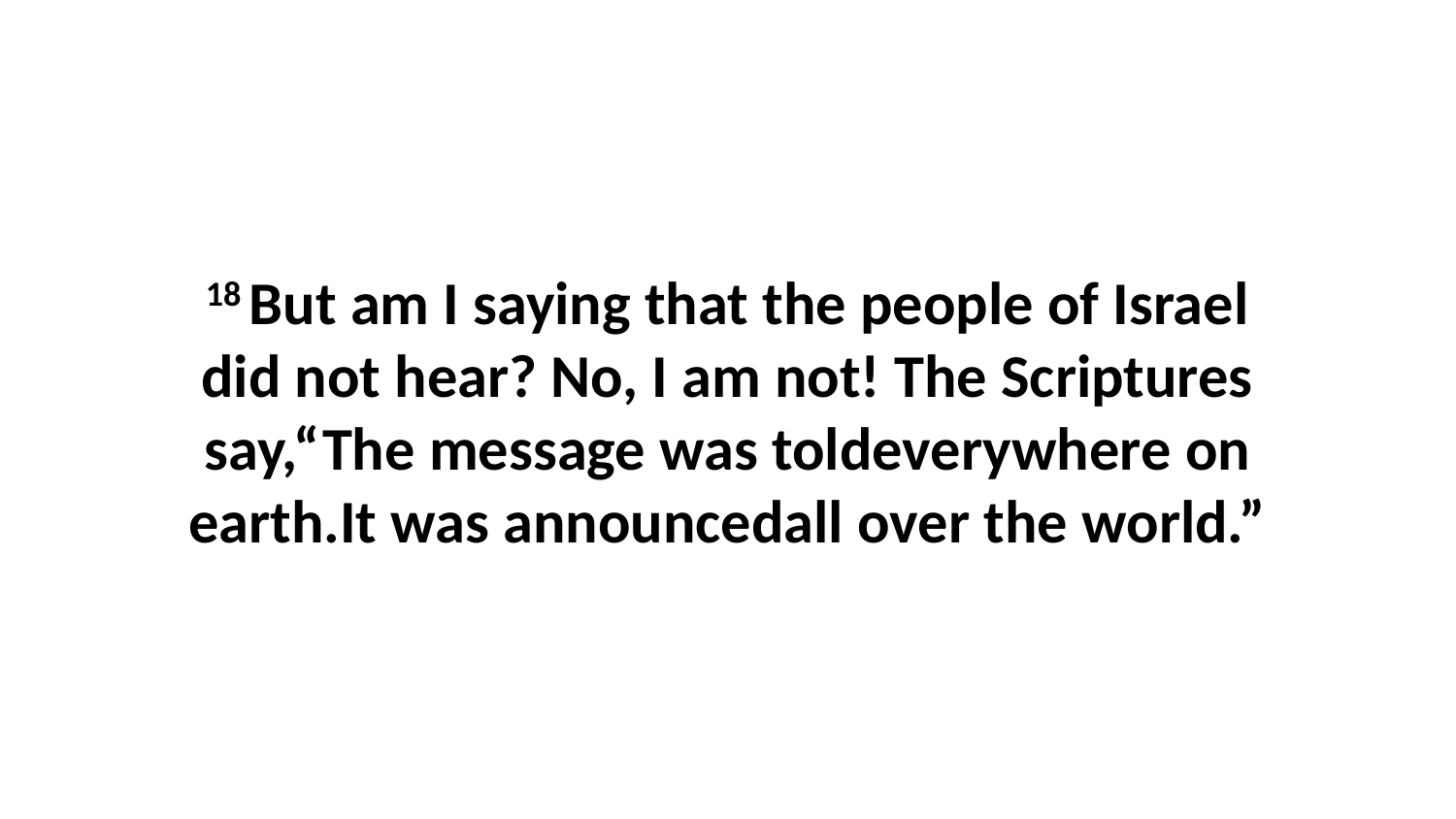

18 But am I saying that the people of Israel did not hear? No, I am not! The Scriptures say,“The message was toldeverywhere on earth.It was announcedall over the world.”